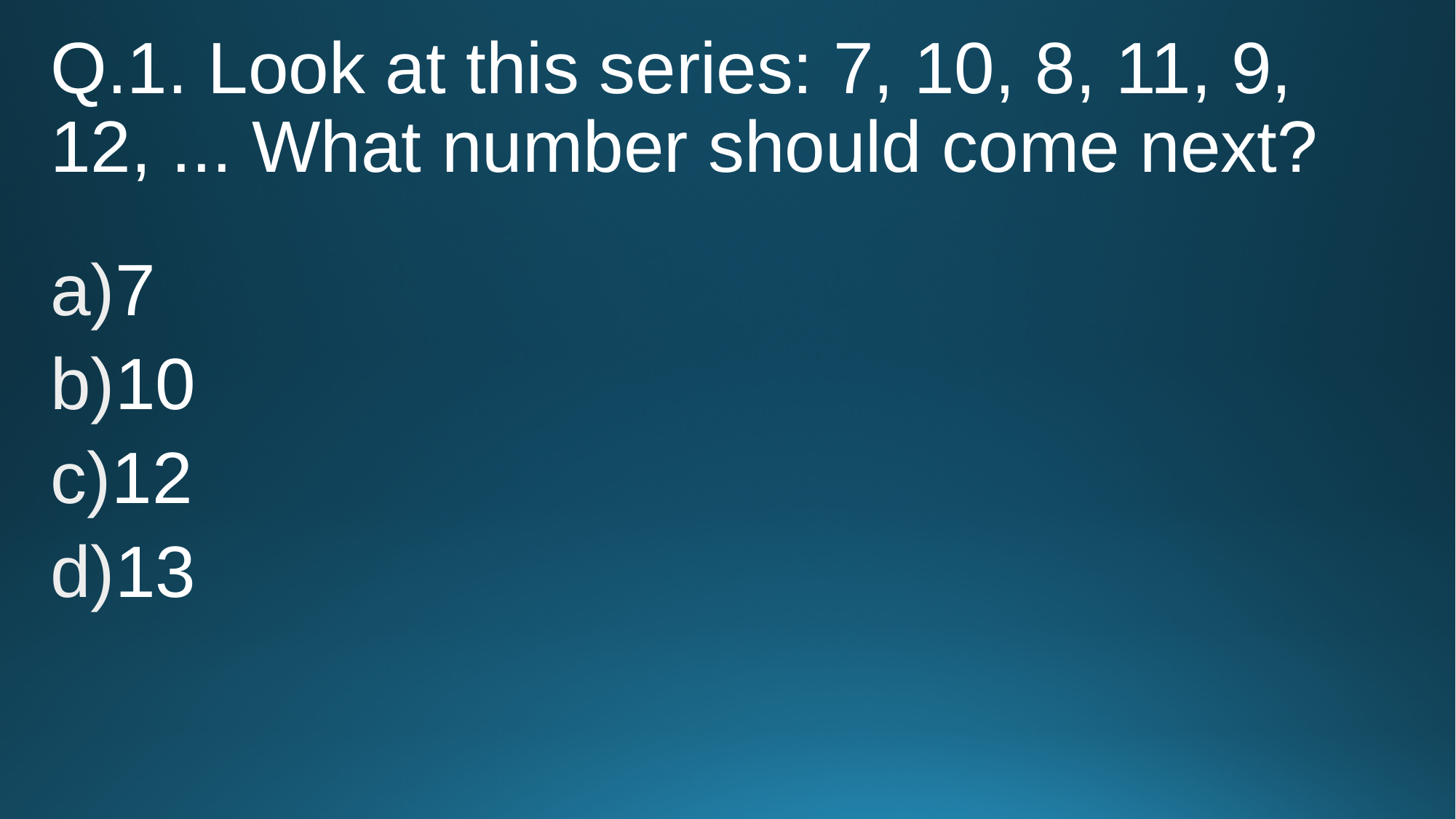

# Q.1. Look at this series: 7, 10, 8, 11, 9, 12, ... What number should come next?
7
10
12
13